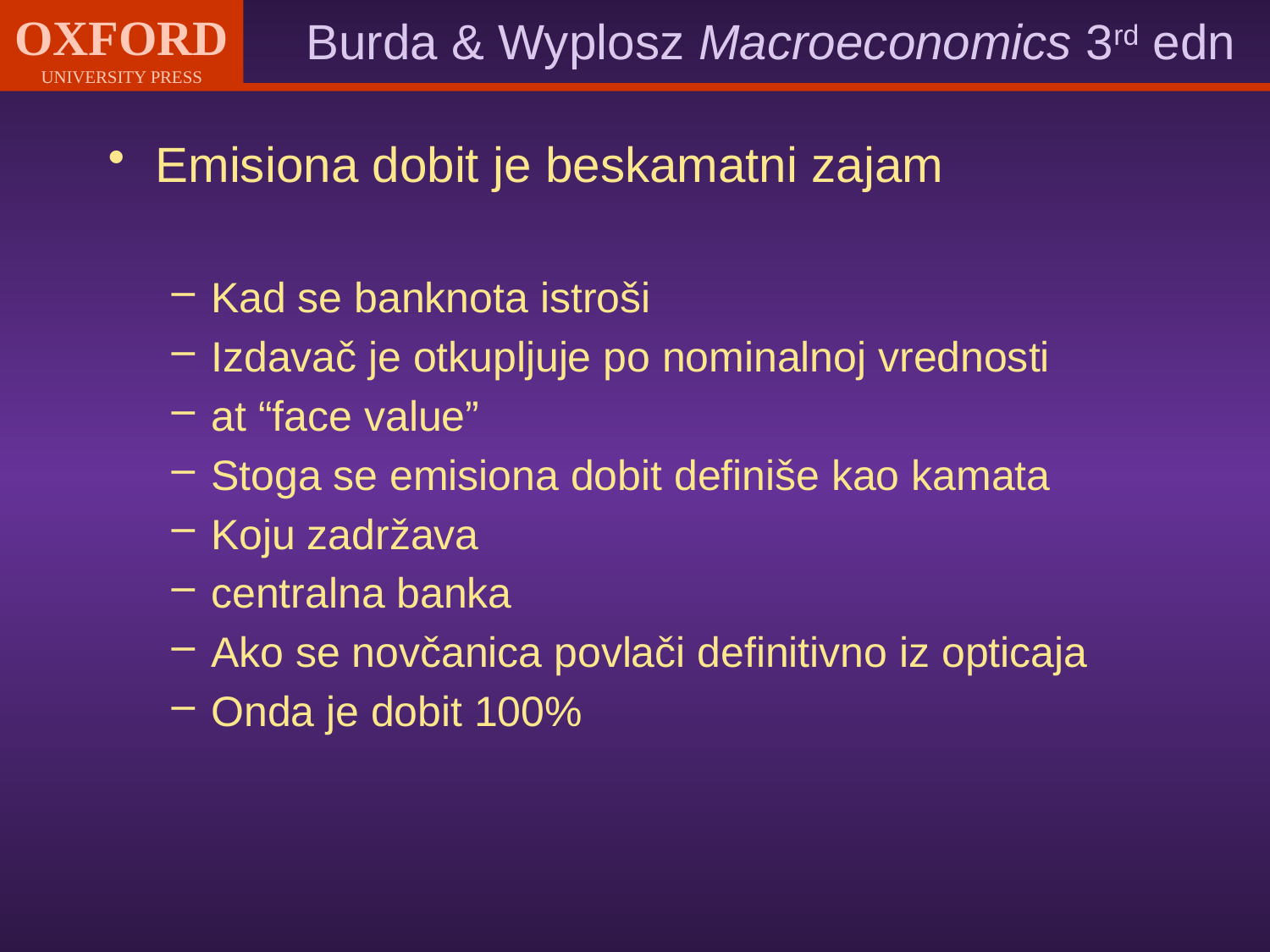

Emisiona dobit je beskamatni zajam

Kad se banknota istroši
Izdavač je otkupljuje po nominalnoj vrednosti
at “face value”
Stoga se emisiona dobit definiše kao kamata
Koju zadržava
centralna banka
Ako se novčanica povlači definitivno iz opticaja
Onda je dobit 100%
#